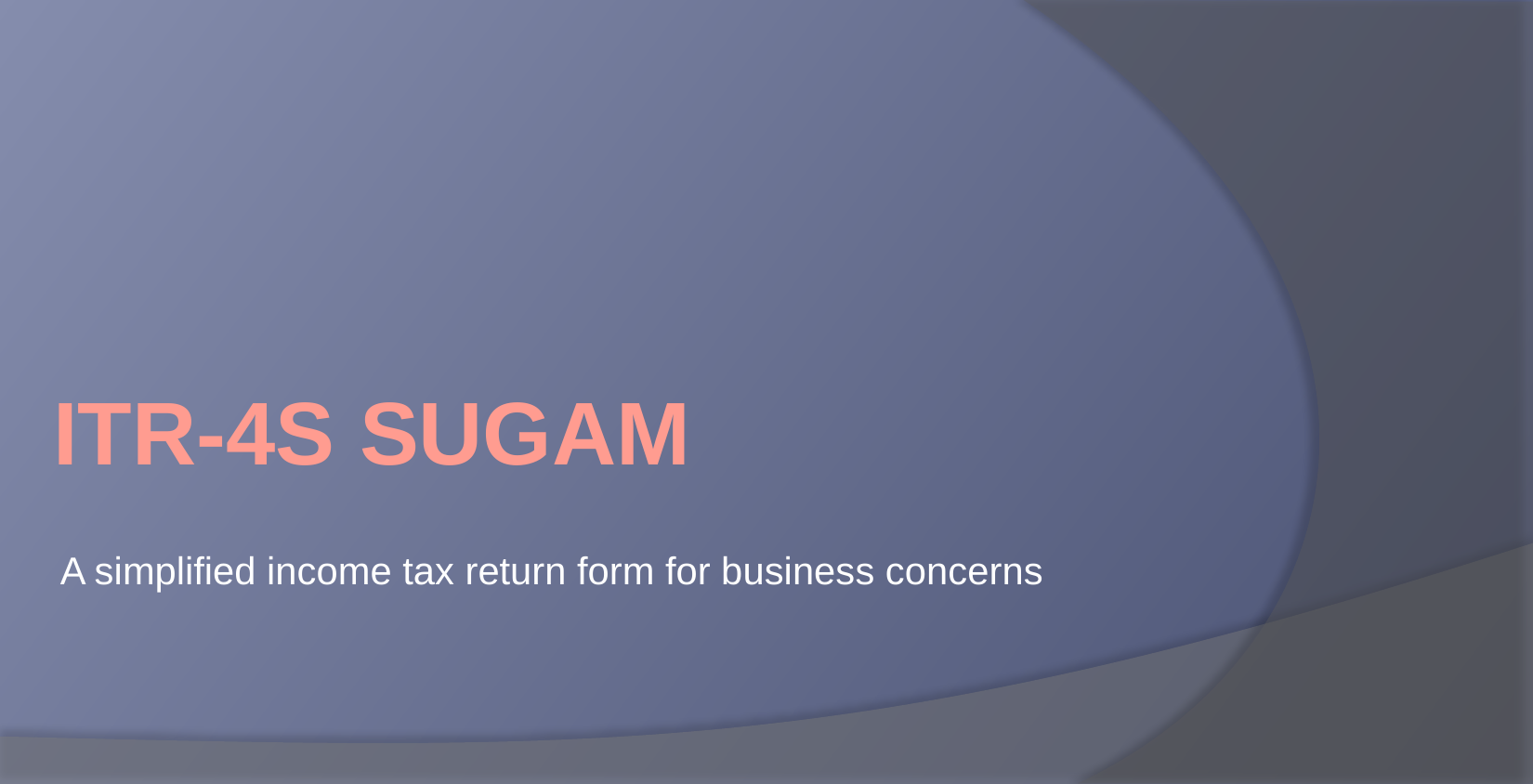

# ITR-4S SUGAM
A simplified income tax return form for business concerns